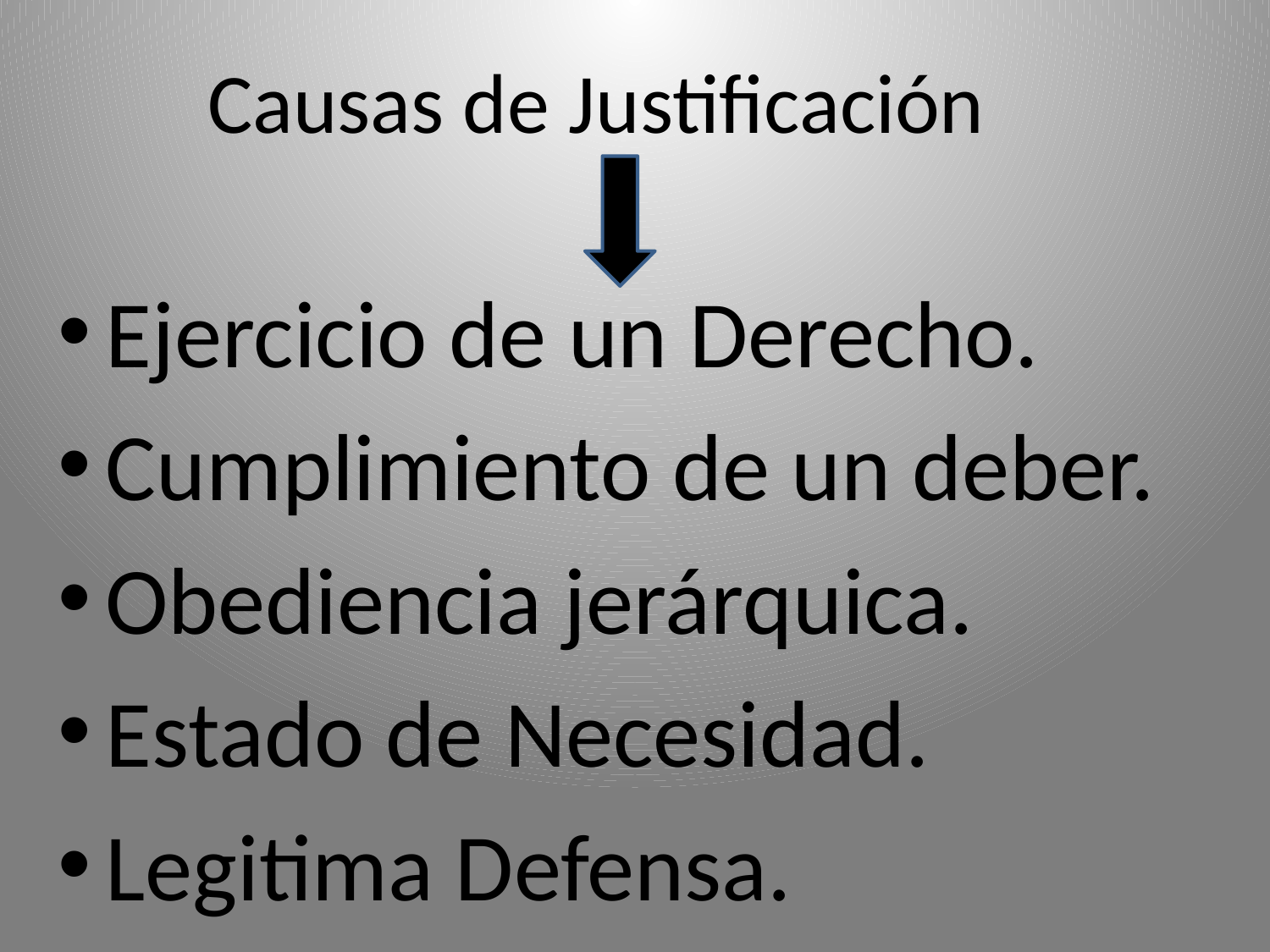

Causas de Justificación

Ejercicio de un Derecho.
Cumplimiento de un deber.
Obediencia jerárquica.
Estado de Necesidad.
Legitima Defensa.